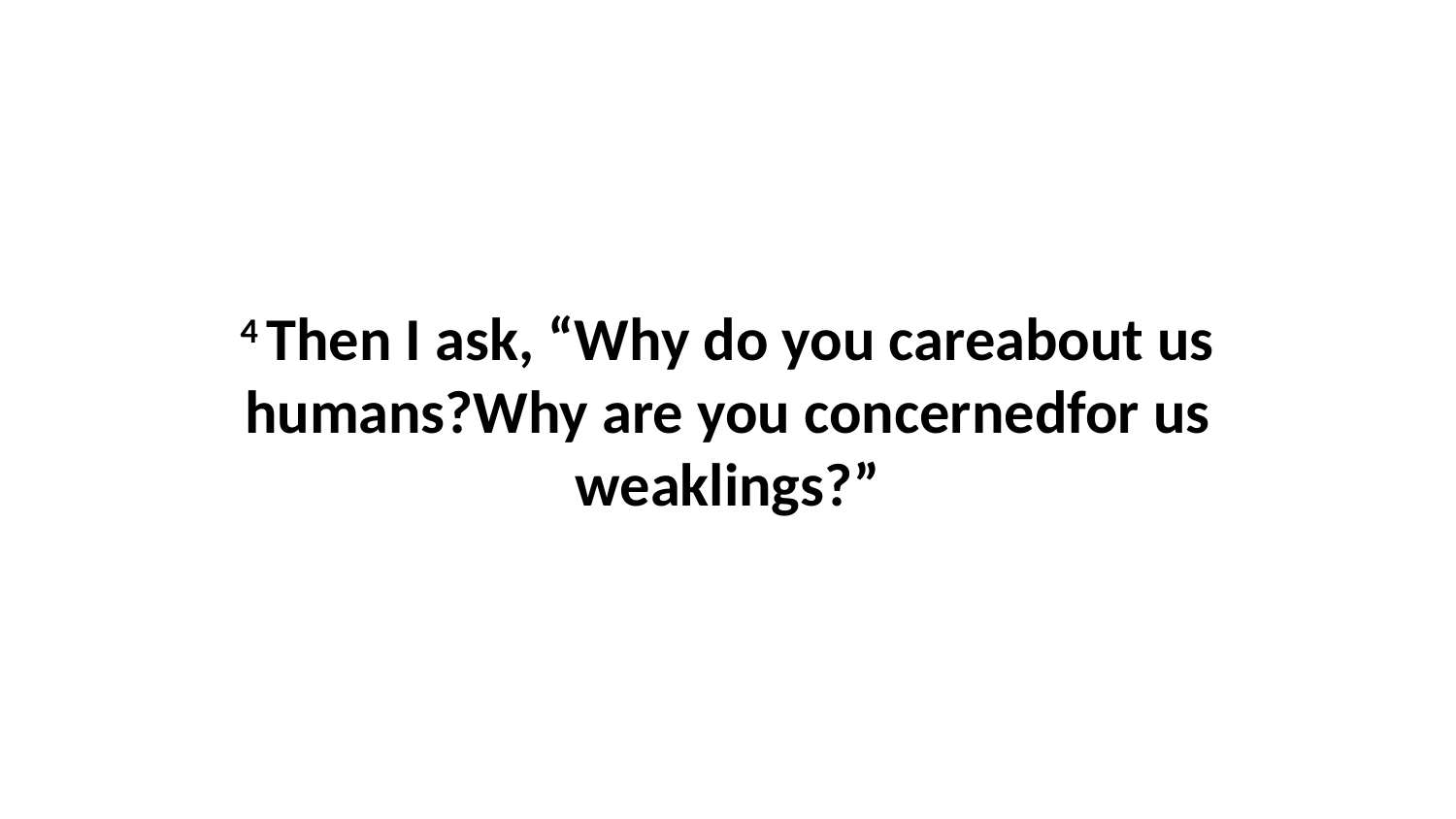

4 Then I ask, “Why do you careabout us humans?Why are you concernedfor us weaklings?”